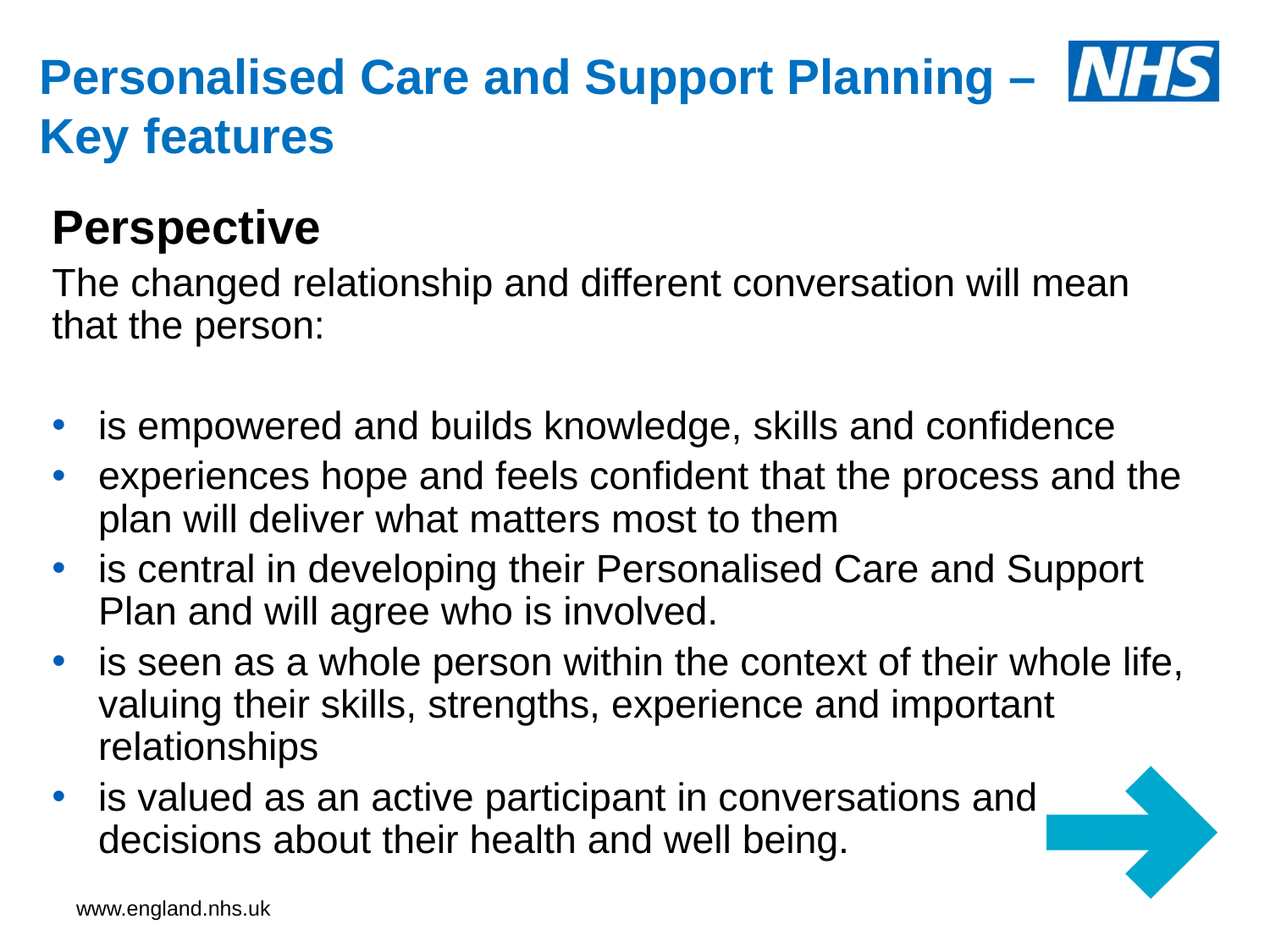

# Personalised Care and Support Planning – Key features
Perspective
The changed relationship and different conversation will mean that the person:

is empowered and builds knowledge, skills and confidence
experiences hope and feels confident that the process and the plan will deliver what matters most to them
is central in developing their Personalised Care and Support Plan and will agree who is involved.
is seen as a whole person within the context of their whole life, valuing their skills, strengths, experience and important relationships
is valued as an active participant in conversations and decisions about their health and well being.